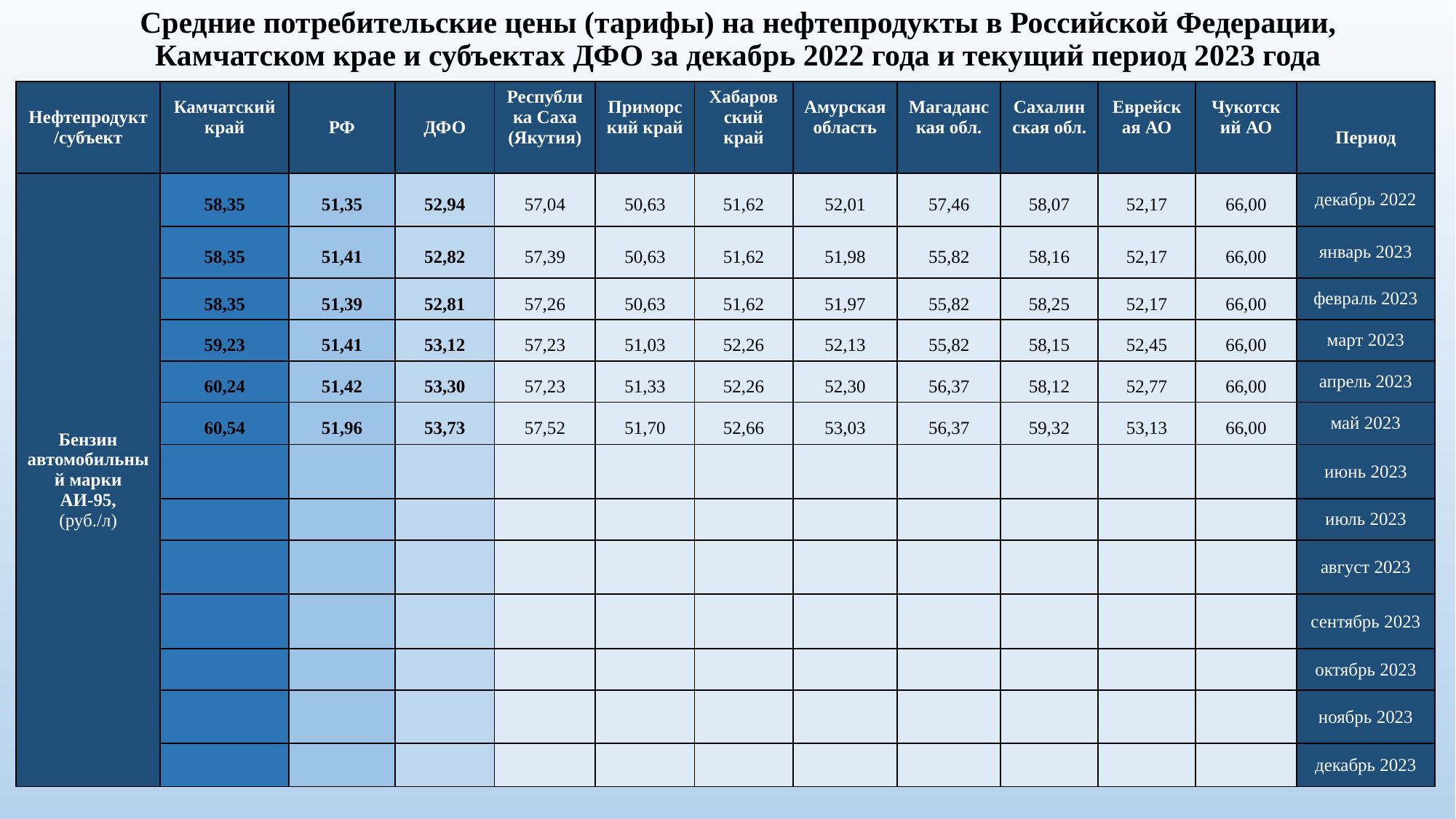

# Средние потребительские цены (тарифы) на нефтепродукты в Российской Федерации, Камчатском крае и субъектах ДФО за декабрь 2022 года и текущий период 2023 года
| Нефтепродукт/субъект | Камчатский край | РФ | ДФО | Республика Саха (Якутия) | Приморский край | Хабаровский край | Амурская область | Магаданская обл. | Сахалинская обл. | Еврейская АО | Чукотский АО | Период |
| --- | --- | --- | --- | --- | --- | --- | --- | --- | --- | --- | --- | --- |
| Бензин автомобильный марки АИ-95, (руб./л) | 58,35 | 51,35 | 52,94 | 57,04 | 50,63 | 51,62 | 52,01 | 57,46 | 58,07 | 52,17 | 66,00 | декабрь 2022 |
|  | 58,35 | 51,41 | 52,82 | 57,39 | 50,63 | 51,62 | 51,98 | 55,82 | 58,16 | 52,17 | 66,00 | январь 2023 |
|  | 58,35 | 51,39 | 52,81 | 57,26 | 50,63 | 51,62 | 51,97 | 55,82 | 58,25 | 52,17 | 66,00 | февраль 2023 |
|  | 59,23 | 51,41 | 53,12 | 57,23 | 51,03 | 52,26 | 52,13 | 55,82 | 58,15 | 52,45 | 66,00 | март 2023 |
|  | 60,24 | 51,42 | 53,30 | 57,23 | 51,33 | 52,26 | 52,30 | 56,37 | 58,12 | 52,77 | 66,00 | апрель 2023 |
|  | 60,54 | 51,96 | 53,73 | 57,52 | 51,70 | 52,66 | 53,03 | 56,37 | 59,32 | 53,13 | 66,00 | май 2023 |
|  |  |  |  |  |  |  |  |  |  |  |  | июнь 2023 |
|  |  |  |  |  |  |  |  |  |  |  |  | июль 2023 |
|  |  |  |  |  |  |  |  |  |  |  |  | август 2023 |
|  |  |  |  |  |  |  |  |  |  |  |  | сентябрь 2023 |
|  |  |  |  |  |  |  |  |  |  |  |  | октябрь 2023 |
|  |  |  |  |  |  |  |  |  |  |  |  | ноябрь 2023 |
|  |  |  |  |  |  |  |  |  |  |  |  | декабрь 2023 |